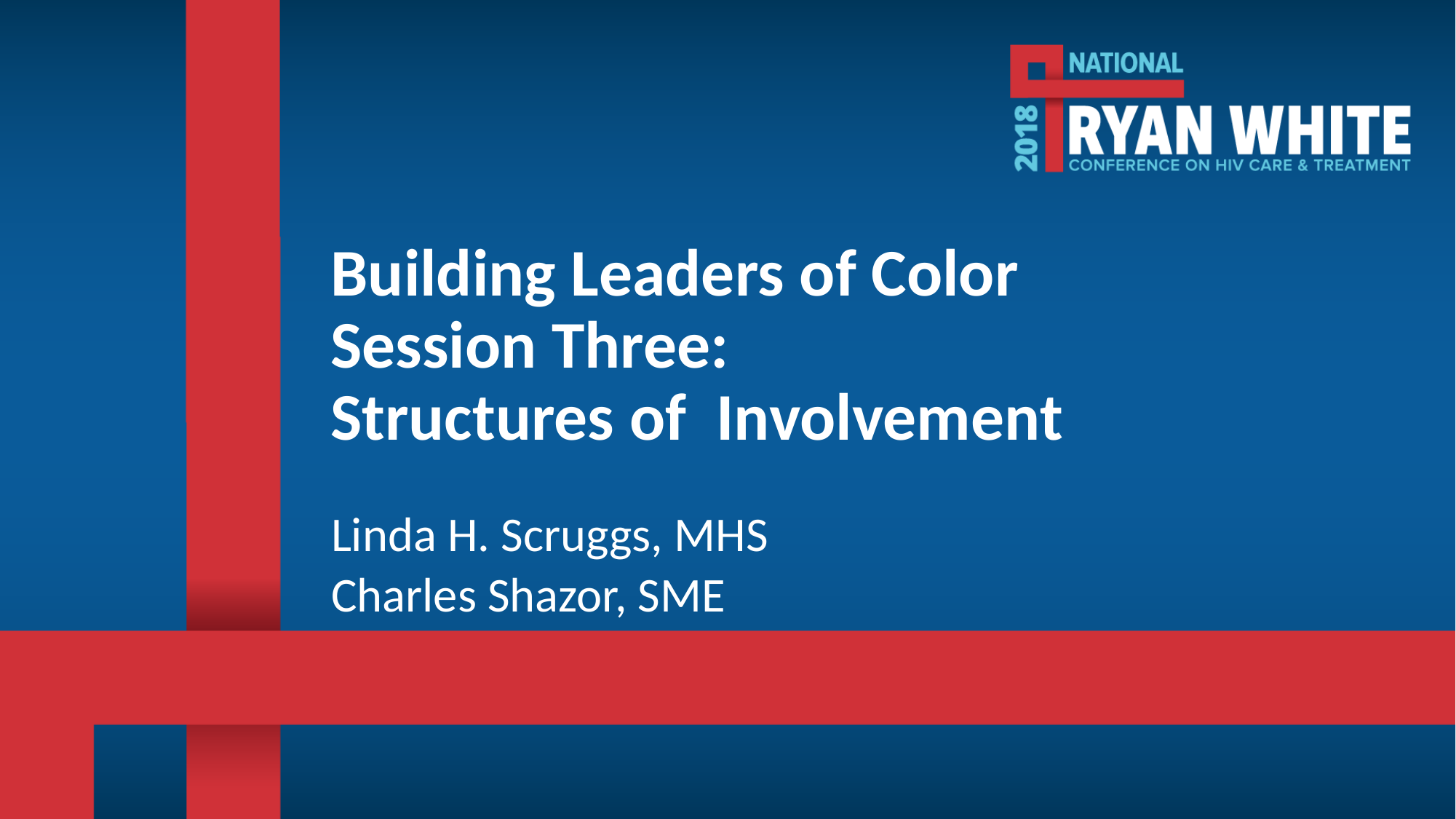

# Building Leaders of Color Session Three: Structures of  Involvement
Linda H. Scruggs, MHS
Charles Shazor, SME